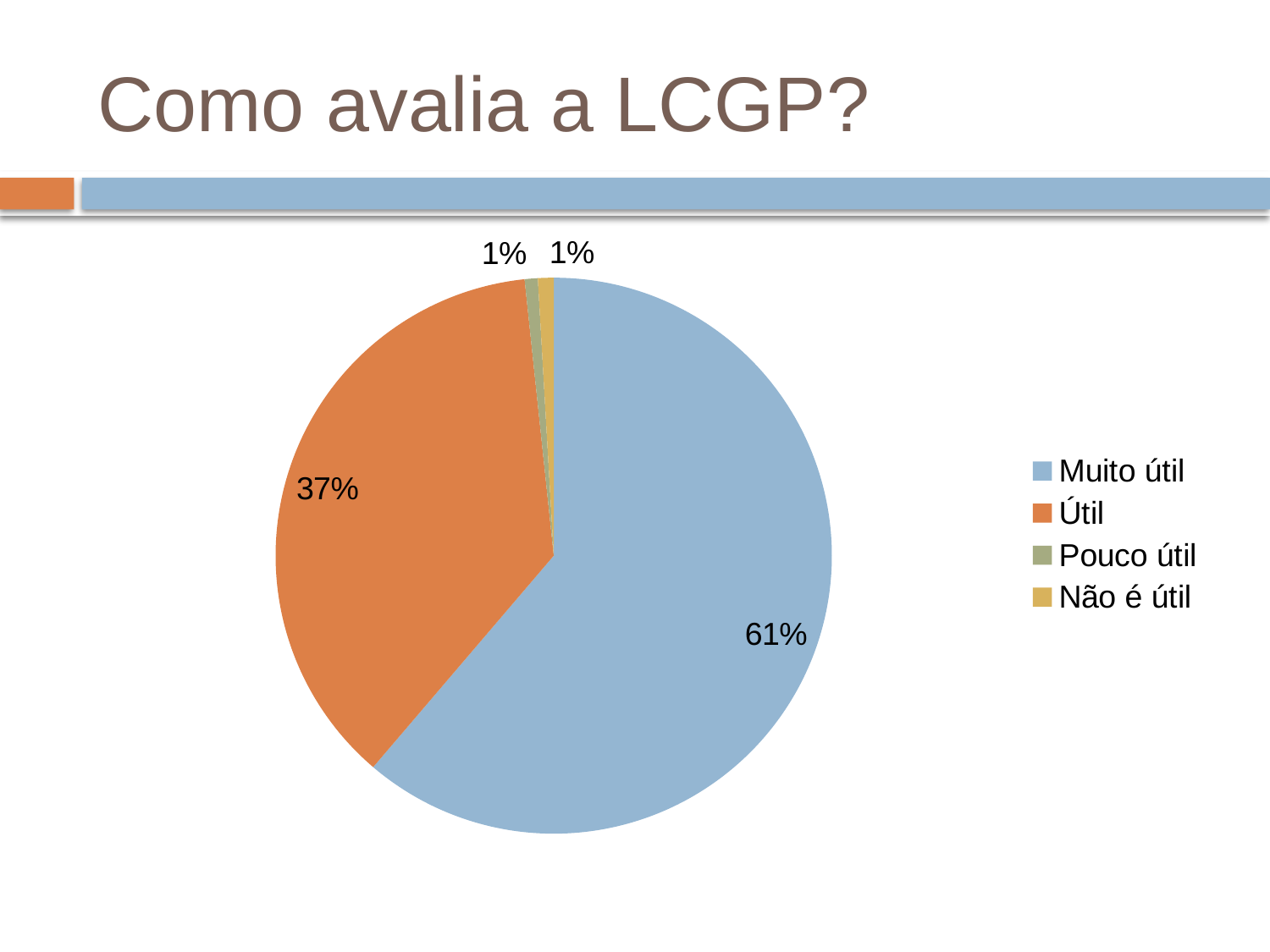

# Como avalia a LCGP?

### Chart

| Category | Avaliação |
|---|---|
| Muito útil | 403.0 |
| Útil | 244.0 |
| Pouco útil | 5.0 |
| Não é útil | 6.0 |